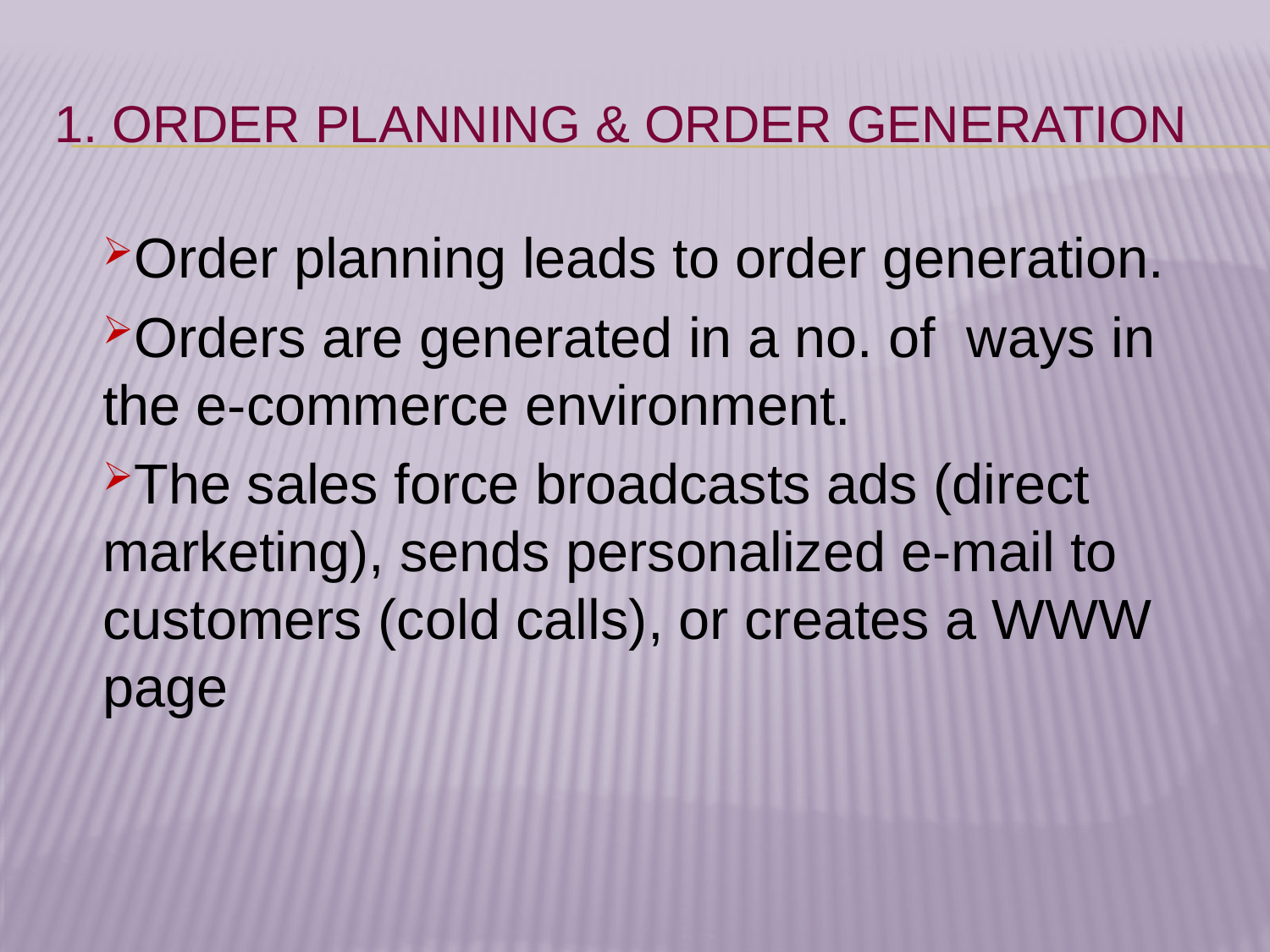

# 1. Order planning & Order generation
Order planning leads to order generation.
Orders are generated in a no. of  ways in the e-commerce environment.
The sales force broadcasts ads (direct marketing), sends personalized e-mail to customers (cold calls), or creates a WWW page